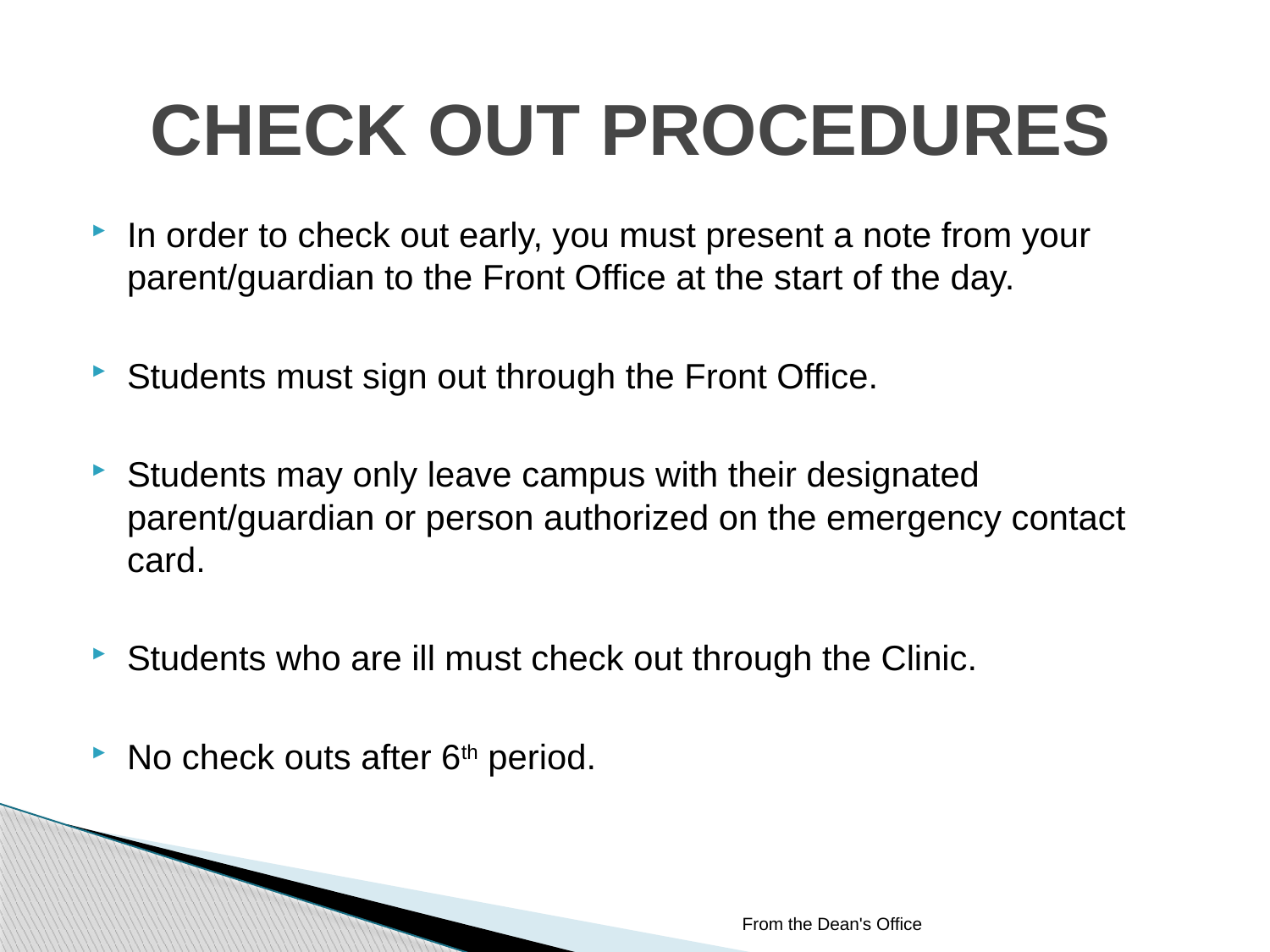

# CHECK OUT PROCEDURES
In order to check out early, you must present a note from your parent/guardian to the Front Office at the start of the day.

Students must sign out through the Front Office.

Students may only leave campus with their designated parent/guardian or person authorized on the emergency contact card.

Students who are ill must check out through the Clinic.

No check outs after 6th period.

From the Dean's Office